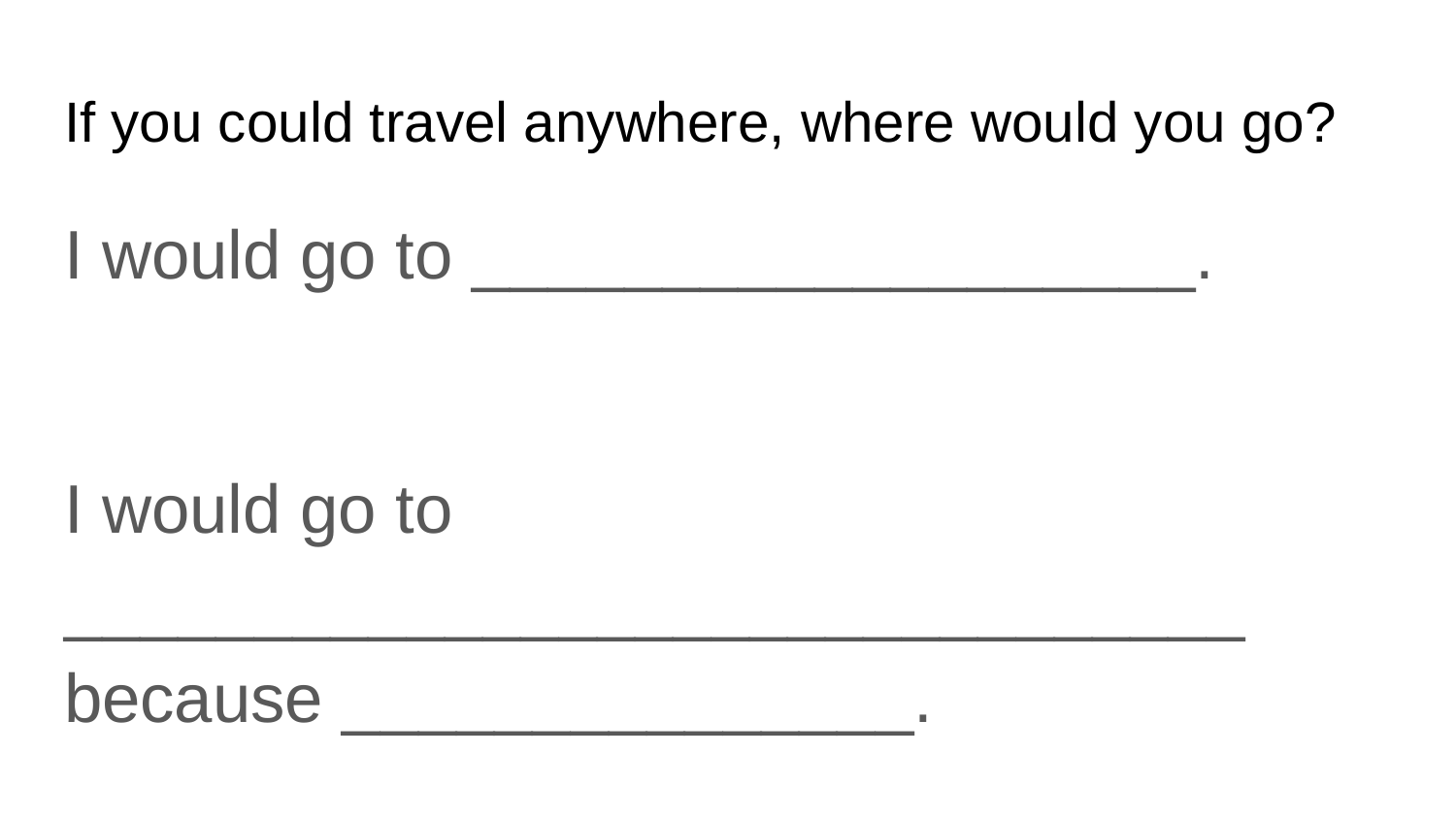

# If you could travel anywhere, where would you go?
I would go to ___________________.

I would go to _______________________________ because _______________.